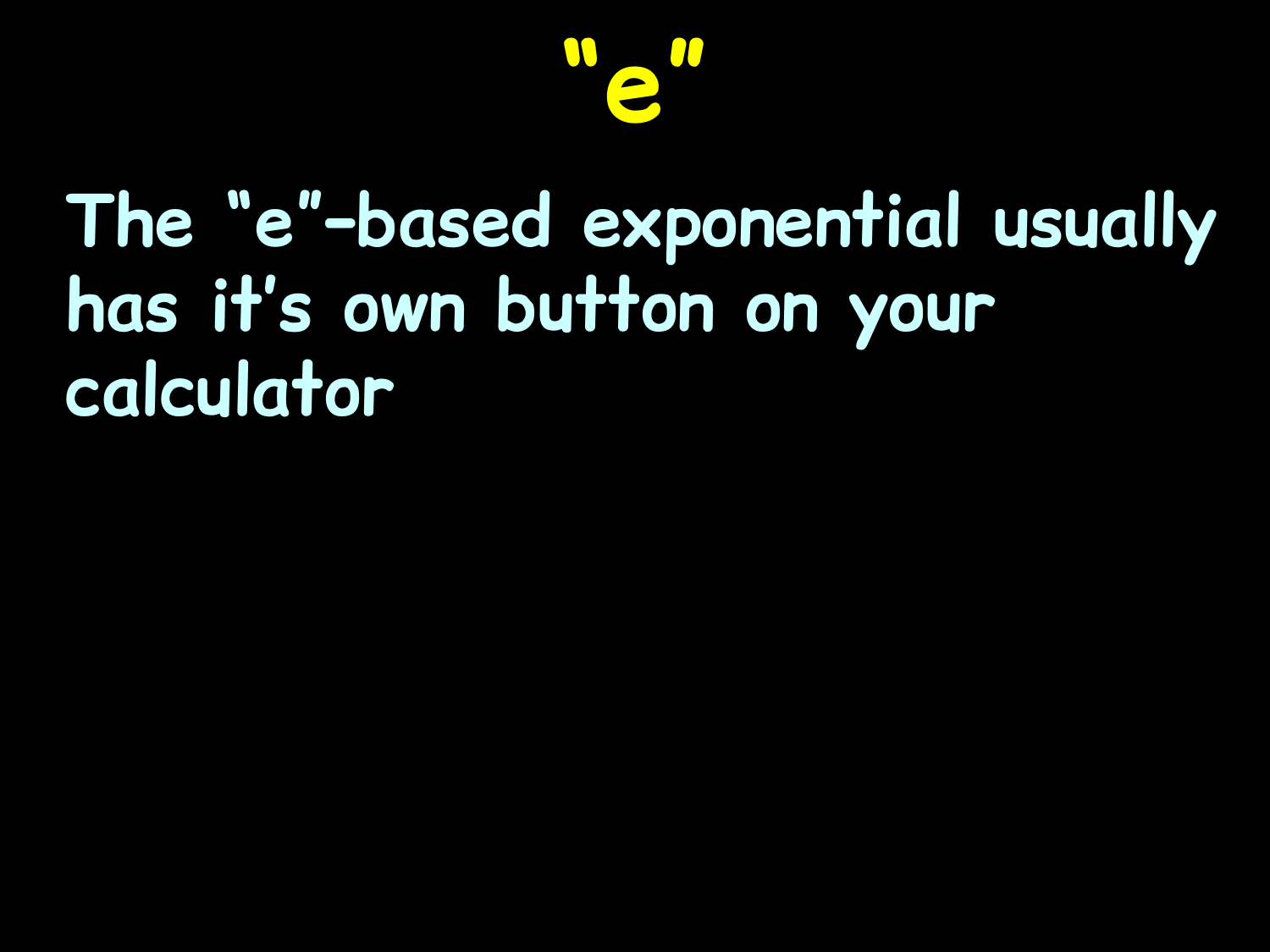

# “e”
The “e”–based exponential usually has it’s own button on your calculator